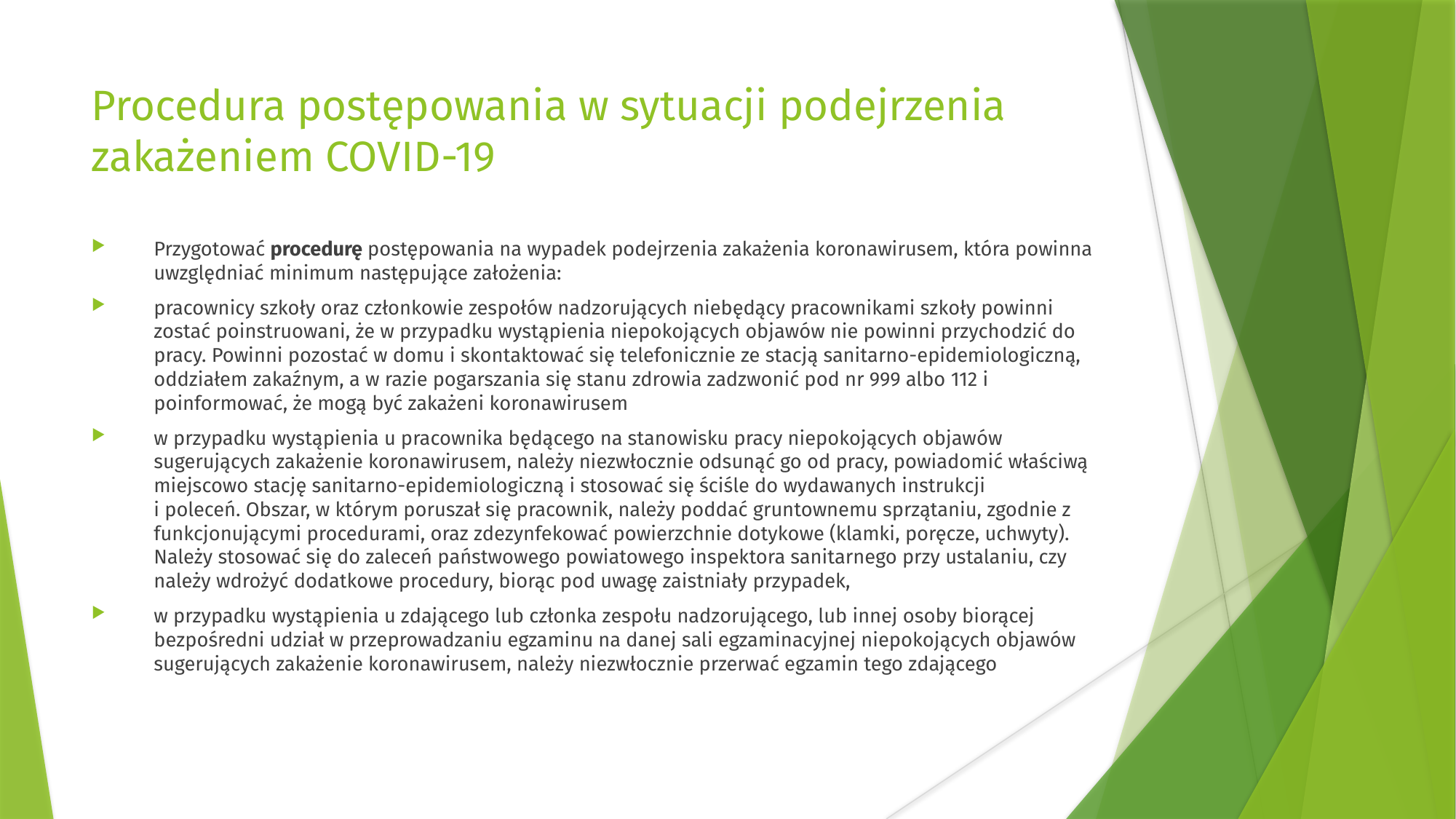

Procedura postępowania w sytuacji podejrzenia zakażeniem COVID-19

Przygotować procedurę postępowania na wypadek podejrzenia zakażenia koronawirusem, która powinna uwzględniać minimum następujące założenia:
pracownicy szkoły oraz członkowie zespołów nadzorujących niebędący pracownikami szkoły powinni zostać poinstruowani, że w przypadku wystąpienia niepokojących objawów nie powinni przychodzić do pracy. Powinni pozostać w domu i skontaktować się telefonicznie ze stacją sanitarno-epidemiologiczną, oddziałem zakaźnym, a w razie pogarszania się stanu zdrowia zadzwonić pod nr 999 albo 112 i poinformować, że mogą być zakażeni koronawirusem
w przypadku wystąpienia u pracownika będącego na stanowisku pracy niepokojących objawów sugerujących zakażenie koronawirusem, należy niezwłocznie odsunąć go od pracy, powiadomić właściwą miejscowo stację sanitarno-epidemiologiczną i stosować się ściśle do wydawanych instrukcji
i poleceń. Obszar, w którym poruszał się pracownik, należy poddać gruntownemu sprzątaniu, zgodnie z funkcjonującymi procedurami, oraz zdezynfekować powierzchnie dotykowe (klamki, poręcze, uchwyty). Należy stosować się do zaleceń państwowego powiatowego inspektora sanitarnego przy ustalaniu, czy należy wdrożyć dodatkowe procedury, biorąc pod uwagę zaistniały przypadek,
w przypadku wystąpienia u zdającego lub członka zespołu nadzorującego, lub innej osoby biorącej bezpośredni udział w przeprowadzaniu egzaminu na danej sali egzaminacyjnej niepokojących objawów sugerujących zakażenie koronawirusem, należy niezwłocznie przerwać egzamin tego zdającego